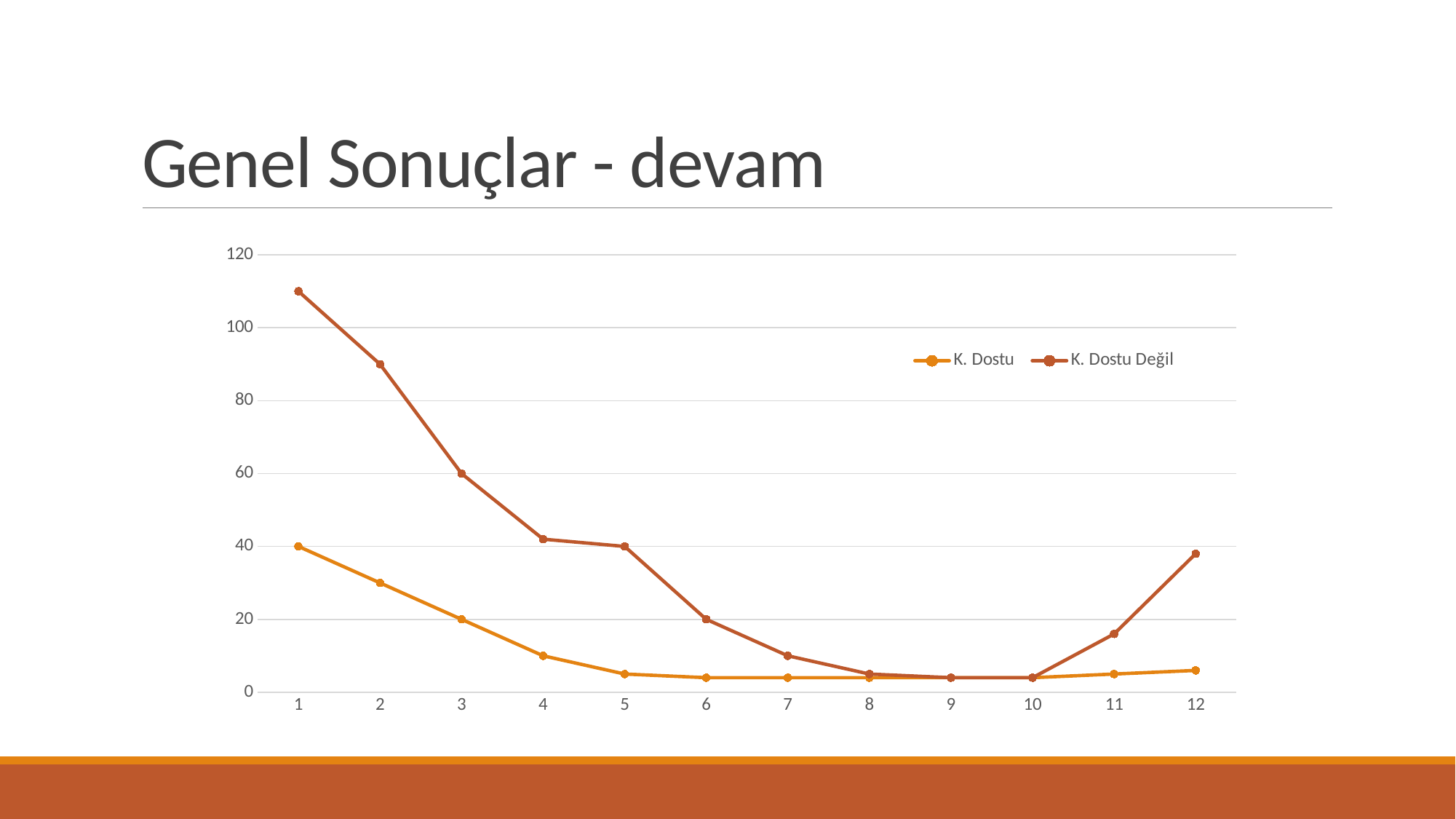

# Genel Sonuçlar - devam

### Chart

| Category | K. Dostu | K. Dostu Değil |
|---|---|---|
| 1 | 40.0 | 110.0 |
| 2 | 30.0 | 90.0 |
| 3 | 20.0 | 60.0 |
| 4 | 10.0 | 42.0 |
| 5 | 5.0 | 40.0 |
| 6 | 4.0 | 20.0 |
| 7 | 4.0 | 10.0 |
| 8 | 4.0 | 5.0 |
| 9 | 4.0 | 4.0 |
| 10 | 4.0 | 4.0 |
| 11 | 5.0 | 16.0 |
| 12 | 6.0 | 38.0 |